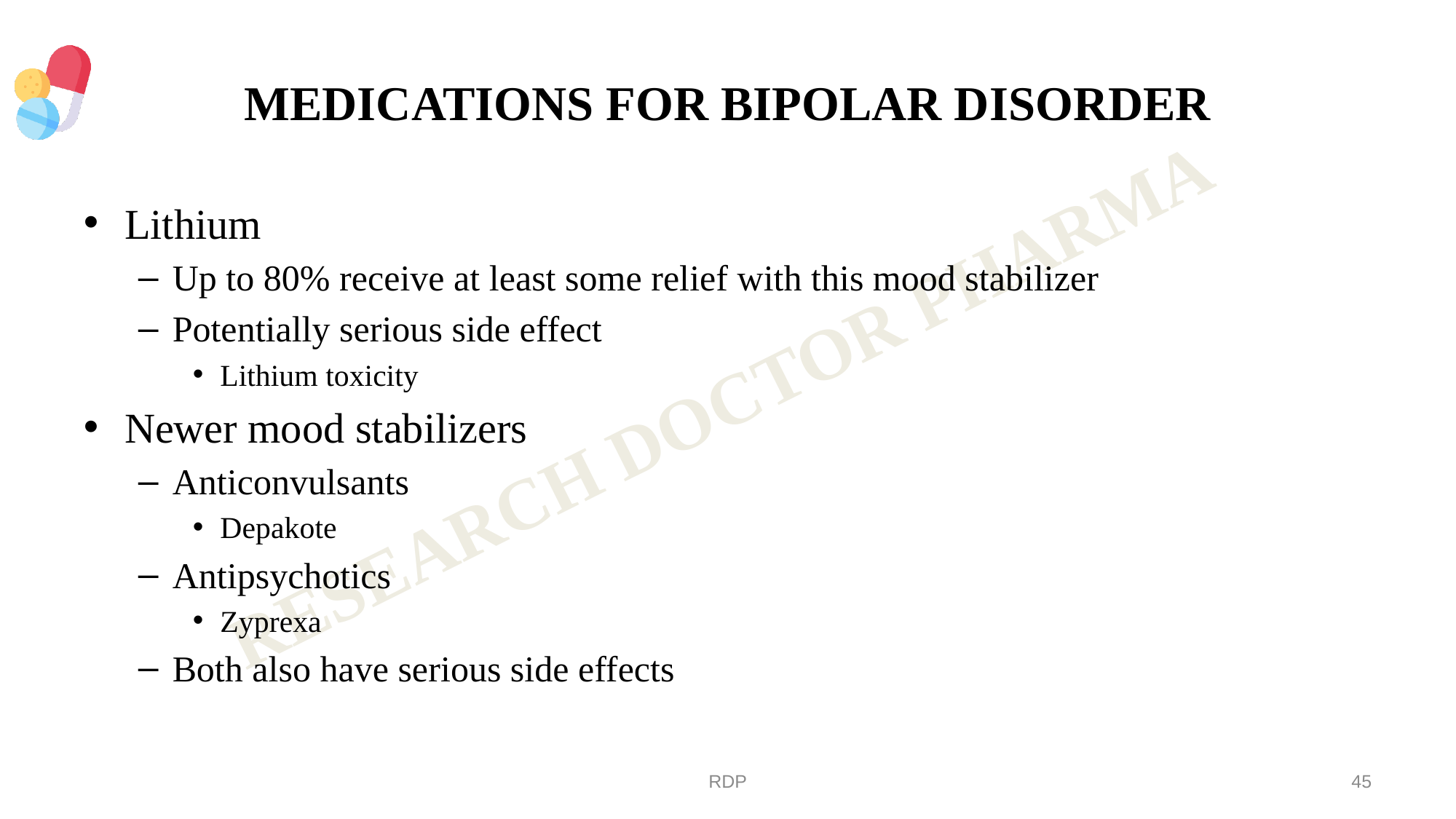

# MEDICATIONS FOR BIPOLAR DISORDER
Lithium
Up to 80% receive at least some relief with this mood stabilizer
Potentially serious side effect
Lithium toxicity
Newer mood stabilizers
Anticonvulsants
Depakote
Antipsychotics
Zyprexa
Both also have serious side effects
RDP
45